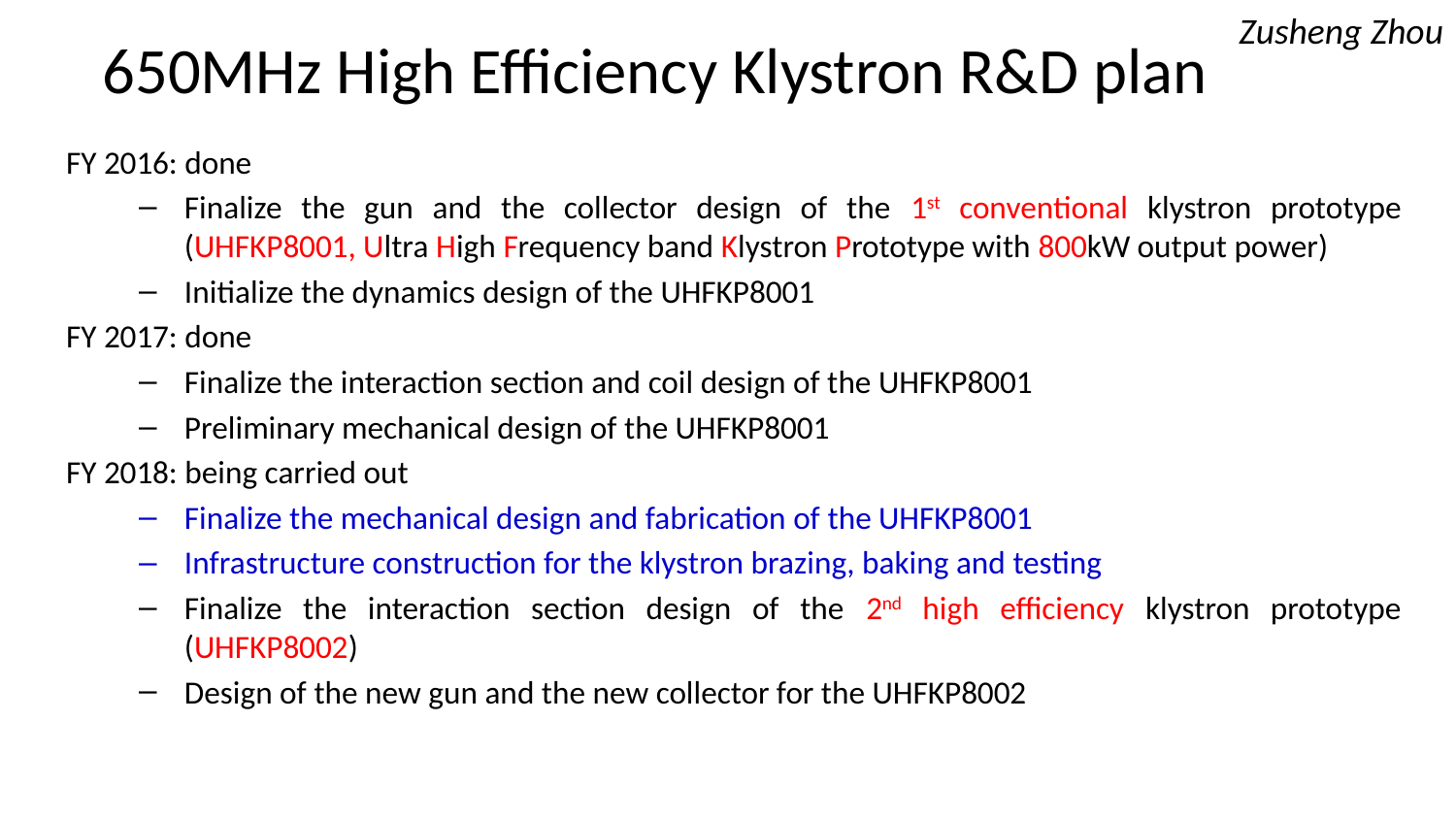

# 650MHz High Efficiency Klystron R&D plan
Zusheng Zhou
FY 2016: done
Finalize the gun and the collector design of the 1st conventional klystron prototype (UHFKP8001, Ultra High Frequency band Klystron Prototype with 800kW output power)
Initialize the dynamics design of the UHFKP8001
FY 2017: done
Finalize the interaction section and coil design of the UHFKP8001
Preliminary mechanical design of the UHFKP8001
FY 2018: being carried out
Finalize the mechanical design and fabrication of the UHFKP8001
Infrastructure construction for the klystron brazing, baking and testing
Finalize the interaction section design of the 2nd high efficiency klystron prototype (UHFKP8002)
Design of the new gun and the new collector for the UHFKP8002